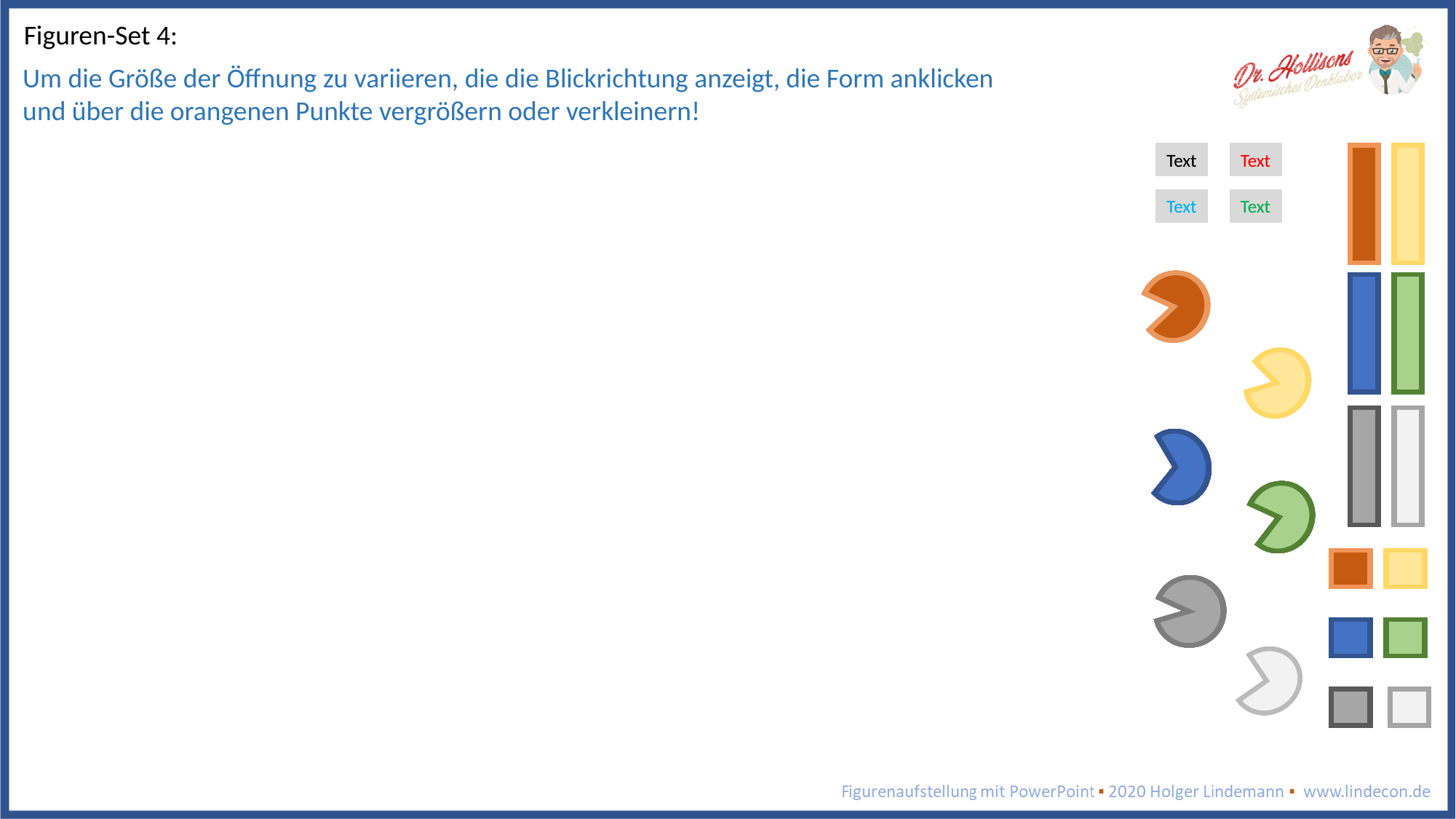

Figuren-Set 4:
Um die Größe der Öffnung zu variieren, die die Blickrichtung anzeigt, die Form anklicken
und über die orangenen Punkte vergrößern oder verkleinern!
Text
Text
Text
Text
Text
Text
Text
Text
Text
Text
Text
Text
Text
Text
Text
Text
Text
Text
Text
Text
Text
Text
Text
Text
Text
Text
Text
Text
Text
Text
Text
Text
Text
Text
Text
Text
Text
Text
Text
Text
Text
Text
Text
Text
Text
Text
Text
Text

Text
Text
Text
Text
Text
Text
Text
Text
Text
Text
Text
Text
Text
Text
Text
Text
Text
Text
Text
Text
Text
Text
Text
Text
Text
Text
Text
Text
Text
Text
Text
Text
Text
Text
Text
Text
Text
Text
Text
Text
Text
Text
Text
Text
Text
Text
Text
Text